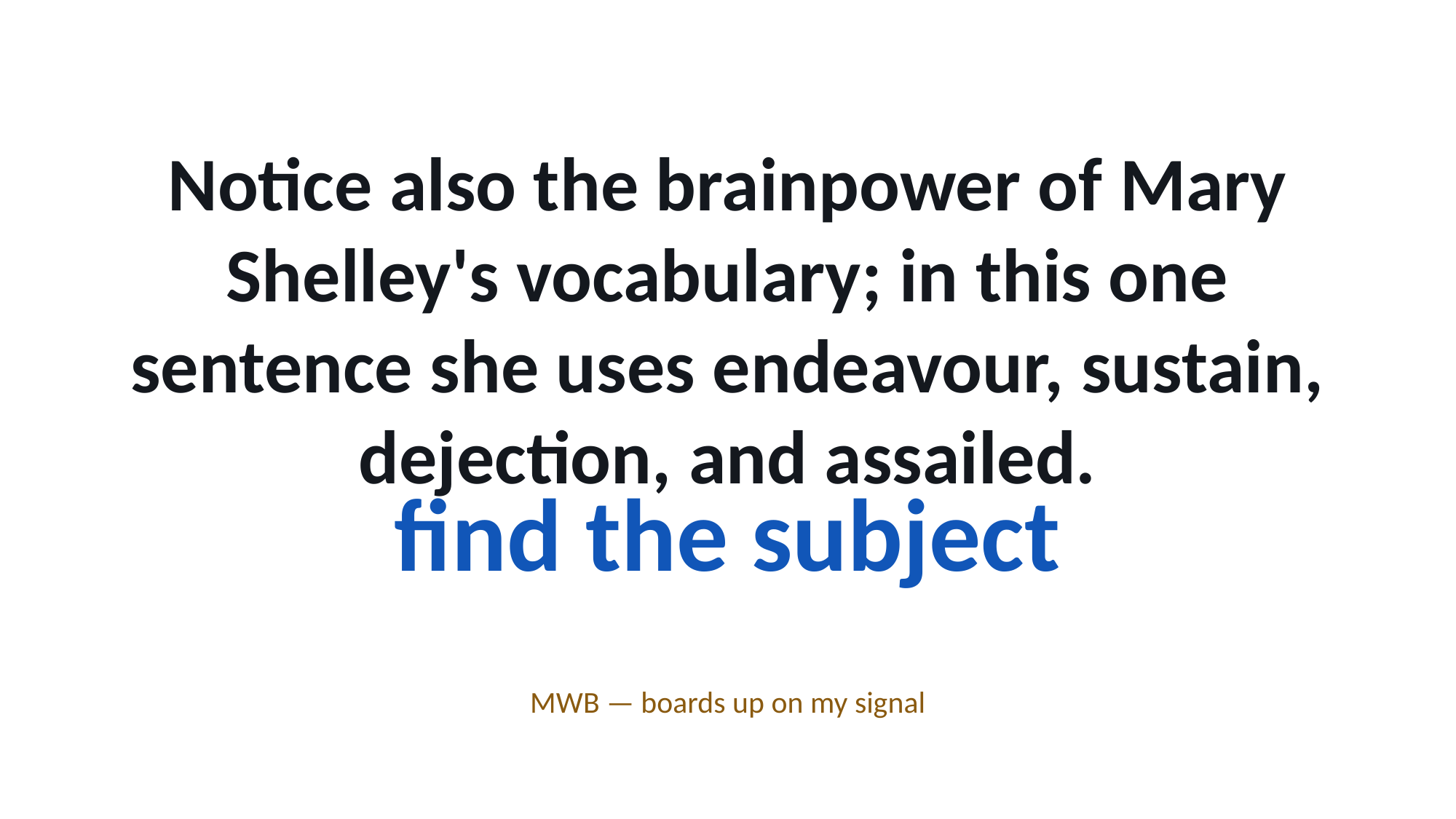

Notice also the brainpower of Mary Shelley's vocabulary; in this one sentence she uses endeavour, sustain, dejection, and assailed.
find the subject
MWB — boards up on my signal